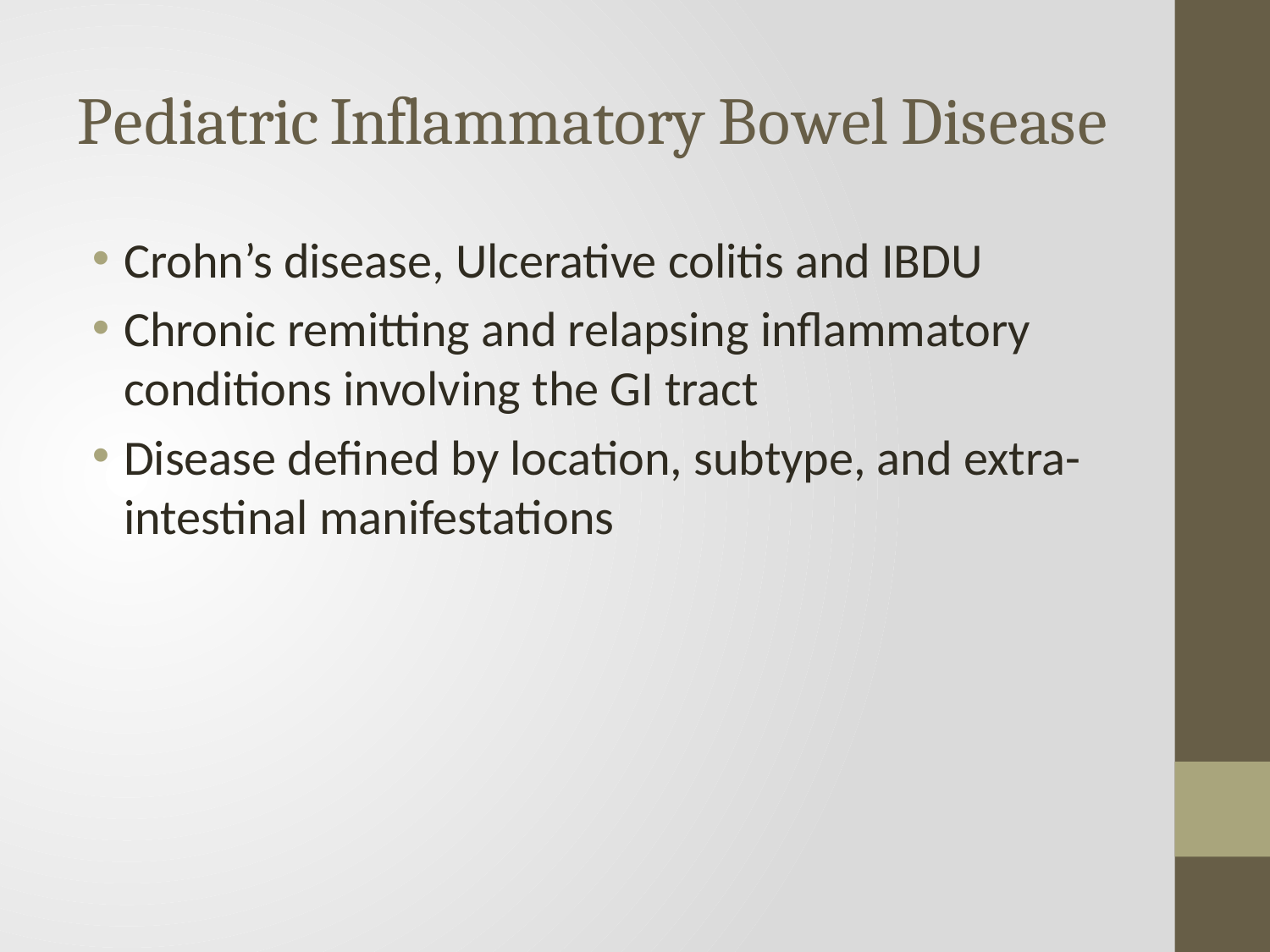

# Pediatric Inflammatory Bowel Disease
Crohn’s disease, Ulcerative colitis and IBDU
Chronic remitting and relapsing inflammatory conditions involving the GI tract
Disease defined by location, subtype, and extra-intestinal manifestations